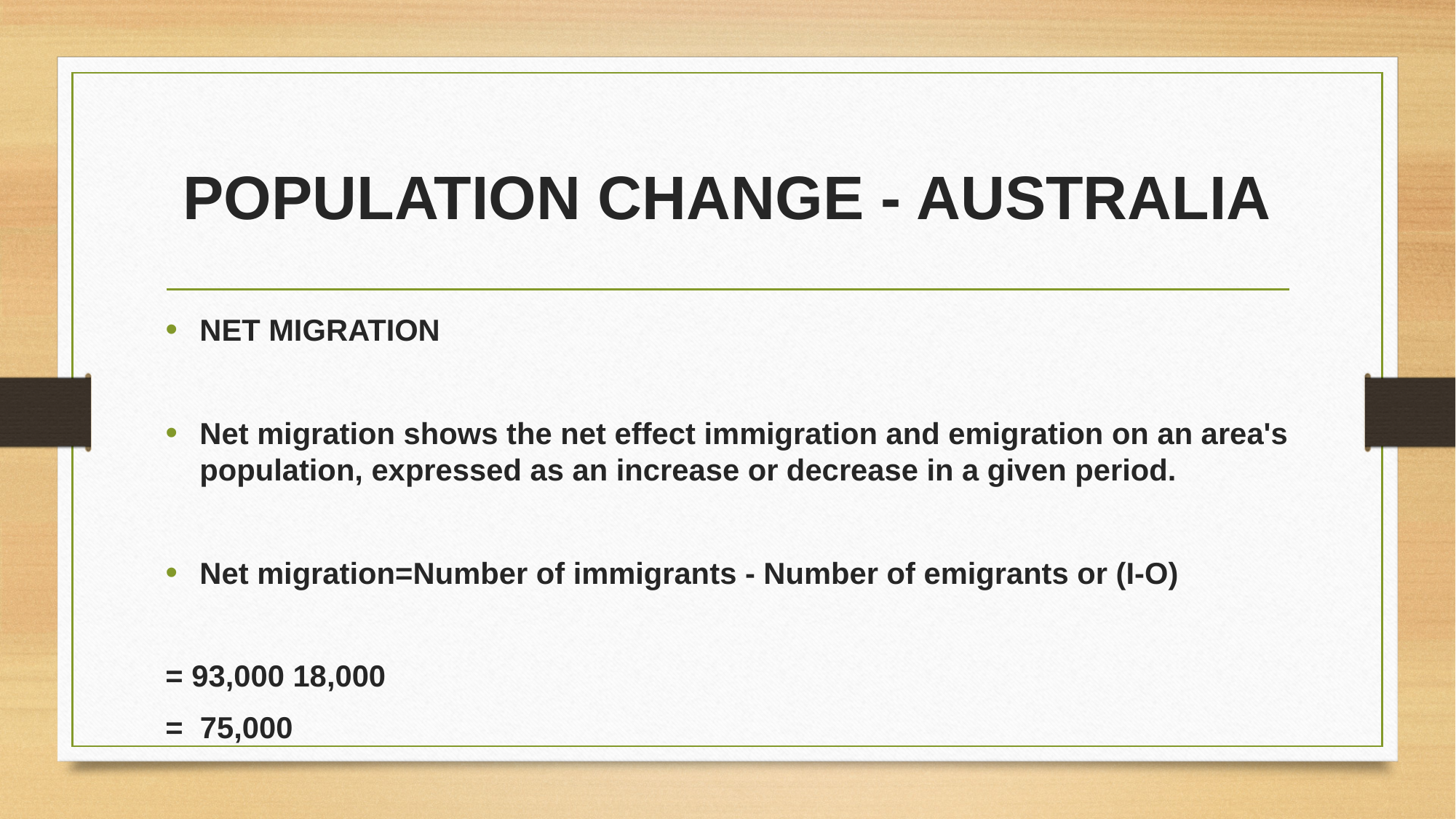

# POPULATION CHANGE - AUSTRALIA
NET MIGRATION

Net migration shows the net effect immigration and emigration on an area's population, expressed as an increase or decrease in a given period.

Net migration=Number of immigrants - Number of emigrants or (I-O)

= 93,000 18,000
=  75,000

The contribution of migration to Zambia's total population is negligible.